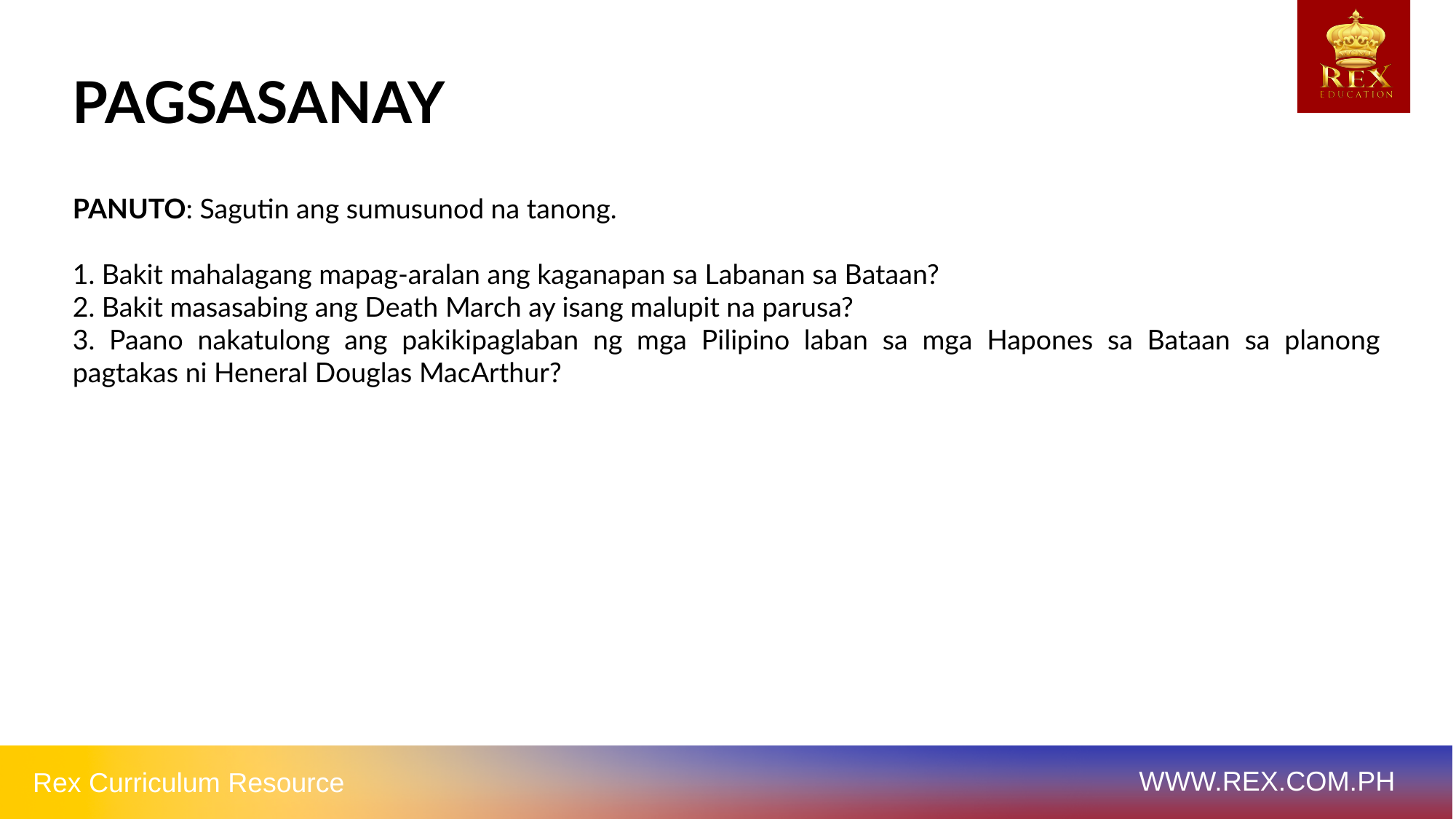

# PAGSASANAY
PANUTO: Sagutin ang sumusunod na tanong.

1. Bakit mahalagang mapag-aralan ang kaganapan sa Labanan sa Bataan?
2. Bakit masasabing ang Death March ay isang malupit na parusa?
3. Paano nakatulong ang pakikipaglaban ng mga Pilipino laban sa mga Hapones sa Bataan sa planong pagtakas ni Heneral Douglas MacArthur?